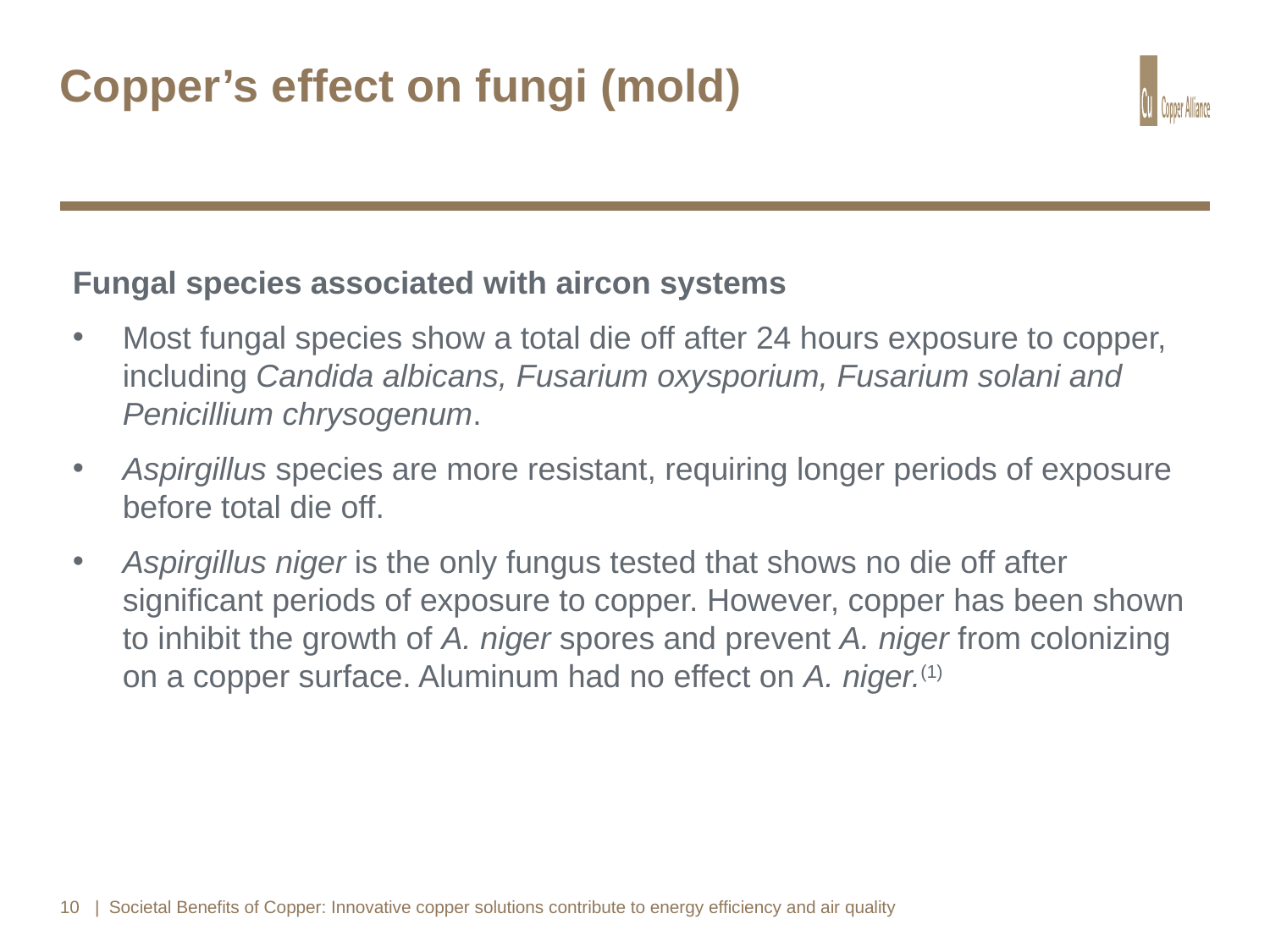

# Copper’s effect on fungi (mold)
Fungal species associated with aircon systems
Most fungal species show a total die off after 24 hours exposure to copper, including Candida albicans, Fusarium oxysporium, Fusarium solani and Penicillium chrysogenum.
Aspirgillus species are more resistant, requiring longer periods of exposure before total die off.
Aspirgillus niger is the only fungus tested that shows no die off after significant periods of exposure to copper. However, copper has been shown to inhibit the growth of A. niger spores and prevent A. niger from colonizing on a copper surface. Aluminum had no effect on A. niger.(1)

10
|  Societal Benefits of Copper: Innovative copper solutions contribute to energy efficiency and air quality